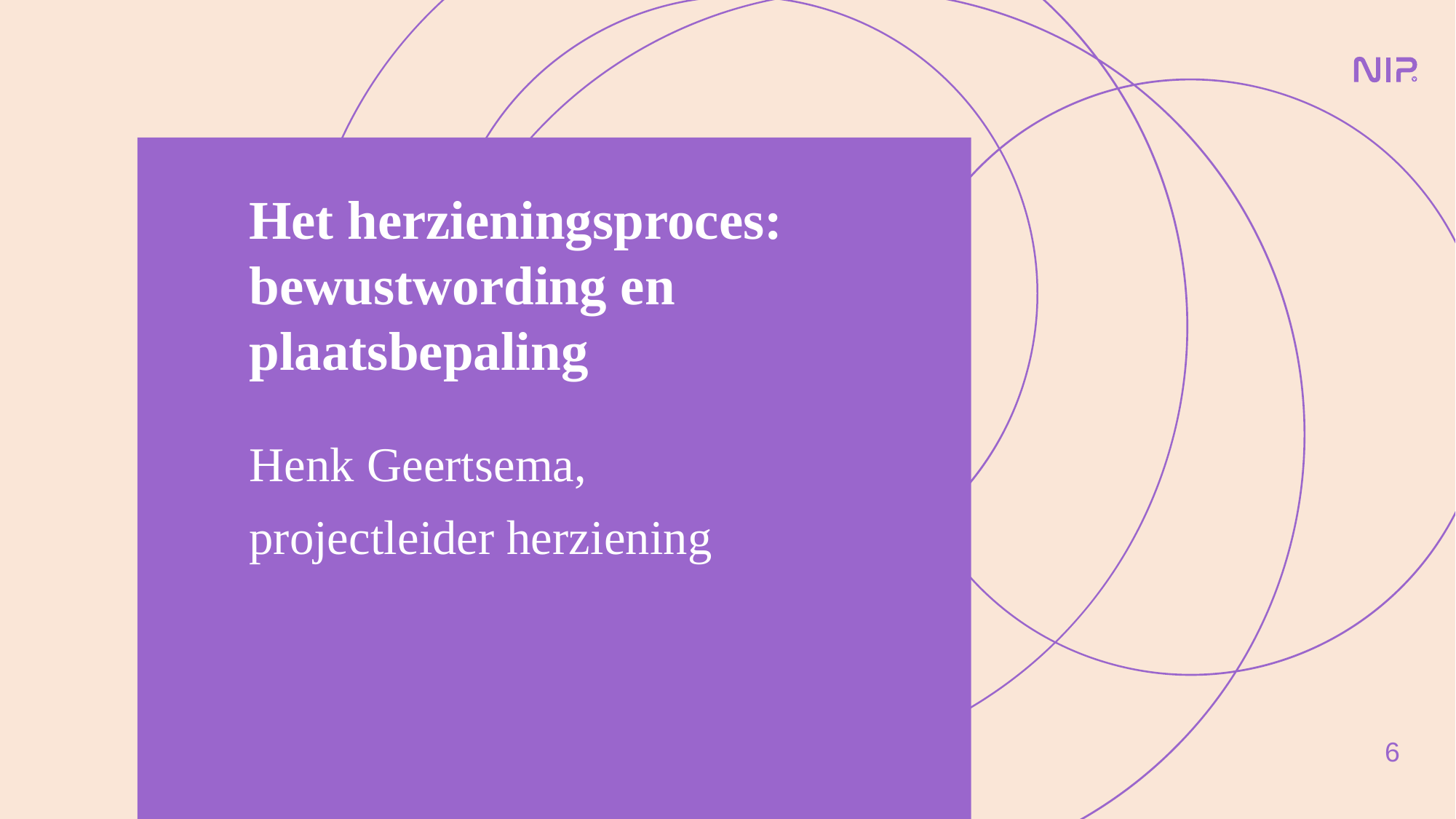

# Het herzieningsproces: bewustwording en plaatsbepaling
Henk Geertsema,
projectleider herziening
6